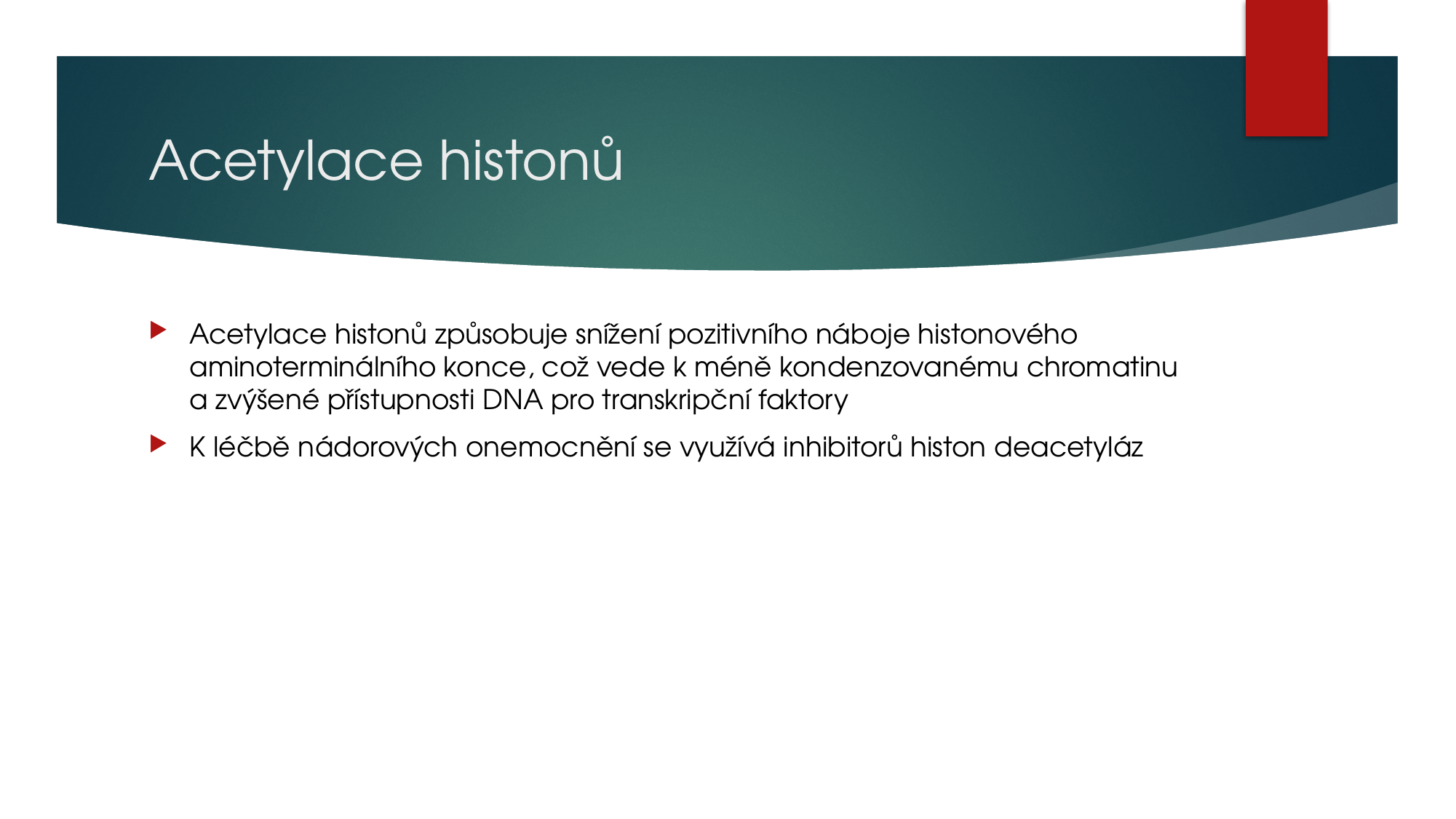

# Acetylace histonů
Acetylace histonů způsobuje snížení pozitivního náboje histonového aminoterminálního konce, což vede k méně kondenzovanému chromatinu a zvýšené přístupnosti DNA pro transkripční faktory
K léčbě nádorových onemocnění se využívá inhibitorů histon deacetyláz